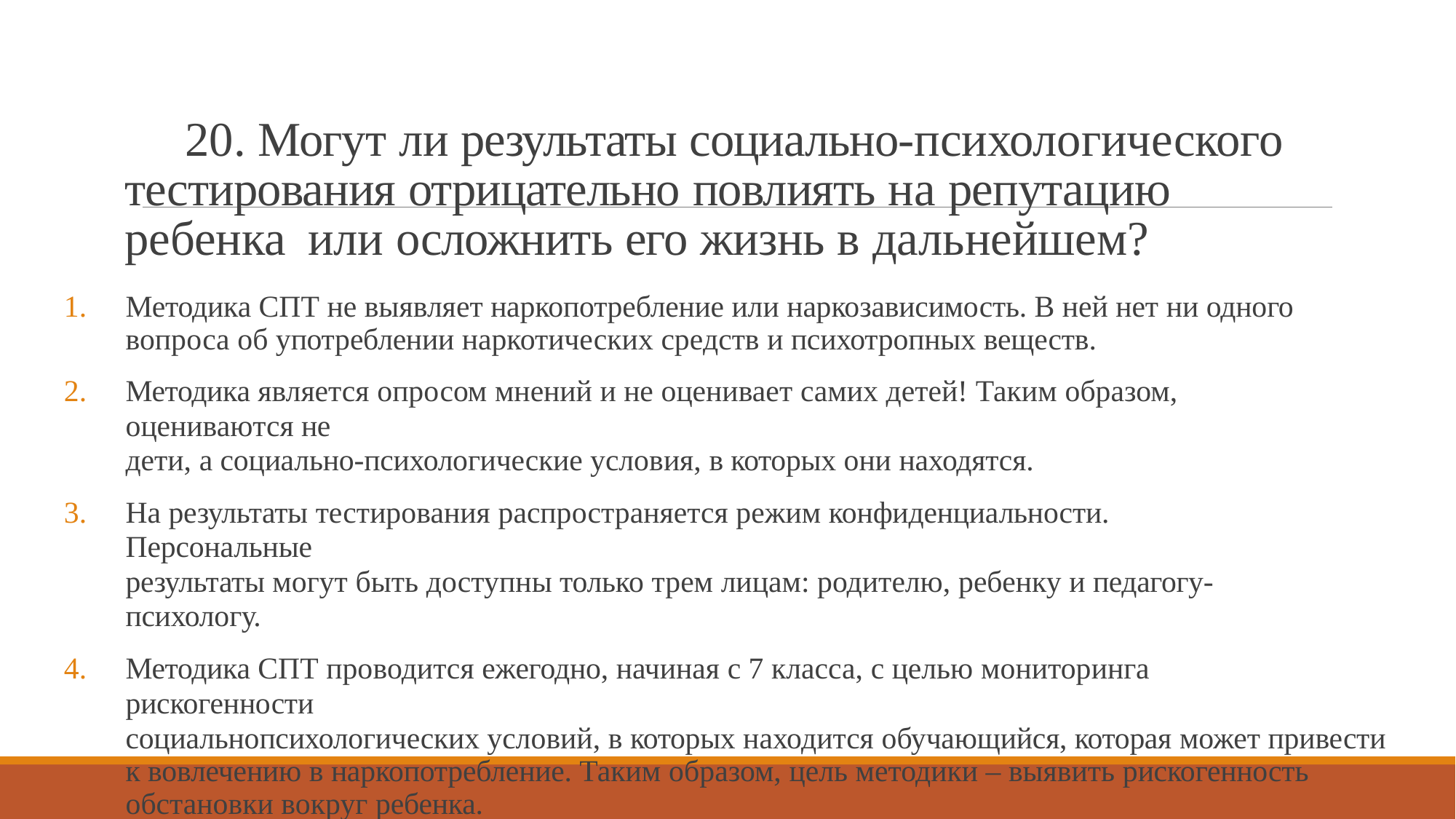

# 20. Могут ли результаты социально-психологического тестирования отрицательно повлиять на репутацию ребенка
или осложнить его жизнь в дальнейшем?
Методика СПТ не выявляет наркопотребление или наркозависимость. В ней нет ни одного вопроса об употреблении наркотических средств и психотропных веществ.
Методика является опросом мнений и не оценивает самих детей! Таким образом, оцениваются не
дети, а социально-психологические условия, в которых они находятся.
На результаты тестирования распространяется режим конфиденциальности. Персональные
результаты могут быть доступны только трем лицам: родителю, ребенку и педагогу-психологу.
Методика СПТ проводится ежегодно, начиная с 7 класса, с целью мониторинга рискогенности
социальнопсихологических условий, в которых находится обучающийся, которая может привести к вовлечению в наркопотребление. Таким образом, цель методики – выявить рискогенность обстановки вокруг ребенка.